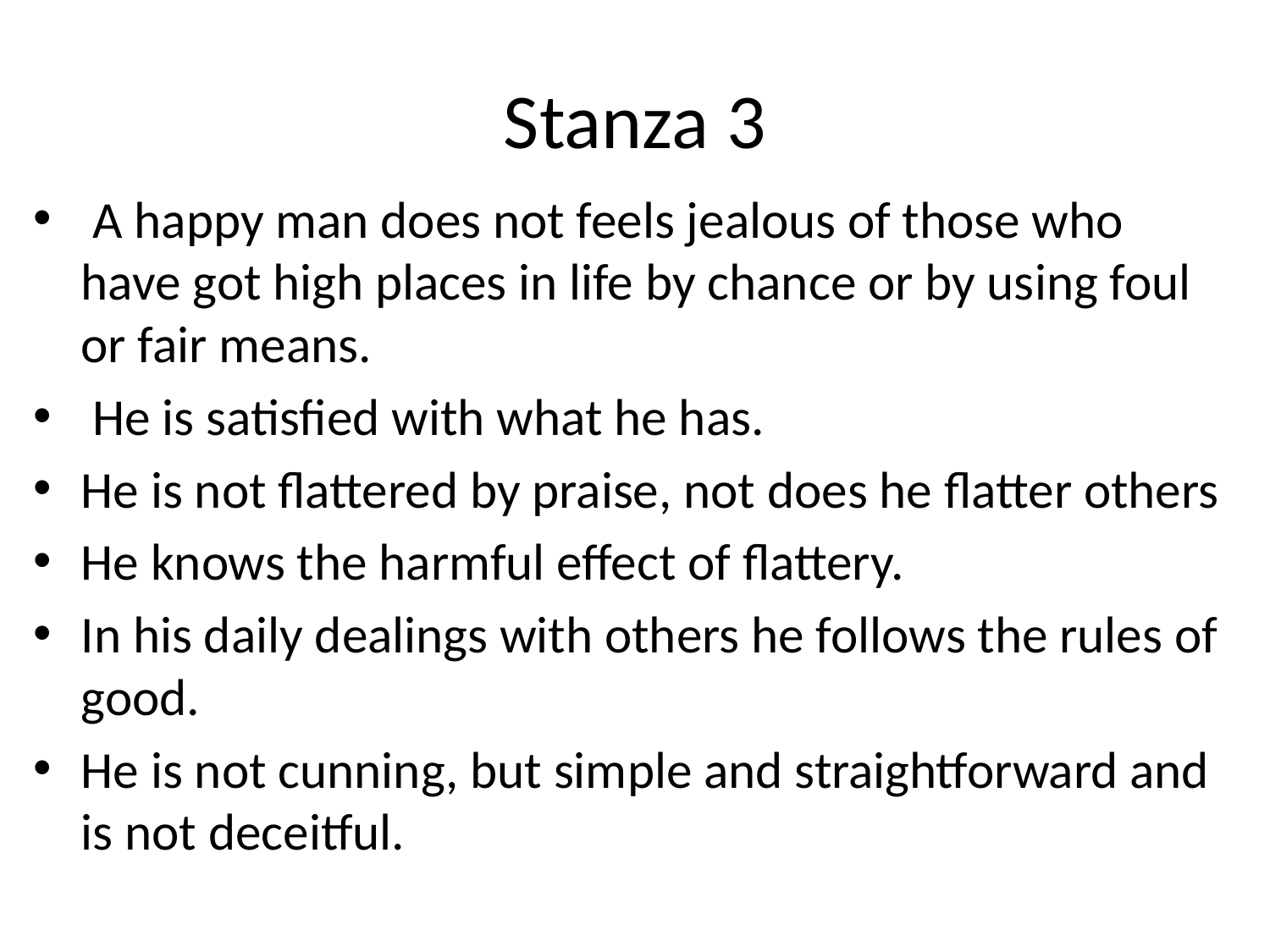

# Stanza 3
 A happy man does not feels jealous of those who have got high places in life by chance or by using foul or fair means.
 He is satisfied with what he has.
He is not flattered by praise, not does he flatter others
He knows the harmful effect of flattery.
In his daily dealings with others he follows the rules of good.
He is not cunning, but simple and straightforward and is not deceitful.